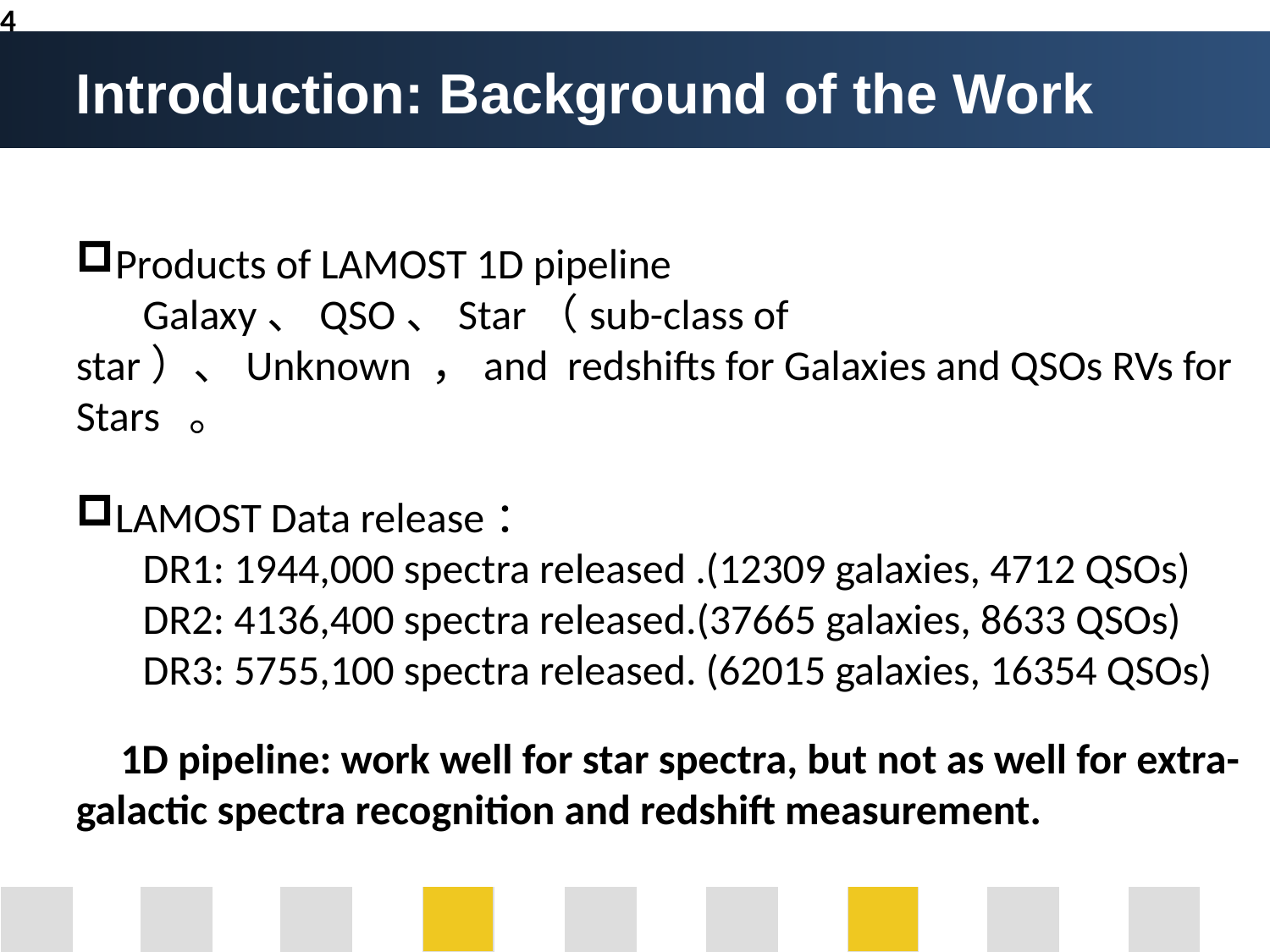

4
Introduction: Background of the Work

Products of LAMOST 1D pipeline
       Galaxy、QSO、Star（sub-class of star）、Unknown ，and  redshifts for Galaxies and QSOs RVs for Stars  。

LAMOST Data release：
       DR1: 1944,000 spectra released .(12309 galaxies, 4712 QSOs)
       DR2: 4136,400 spectra released.(37665 galaxies, 8633 QSOs)
       DR3: 5755,100 spectra released. (62015 galaxies, 16354 QSOs)

       1D pipeline: work well for star spectra, but not as well for extra-galactic spectra recognition and redshift measurement.